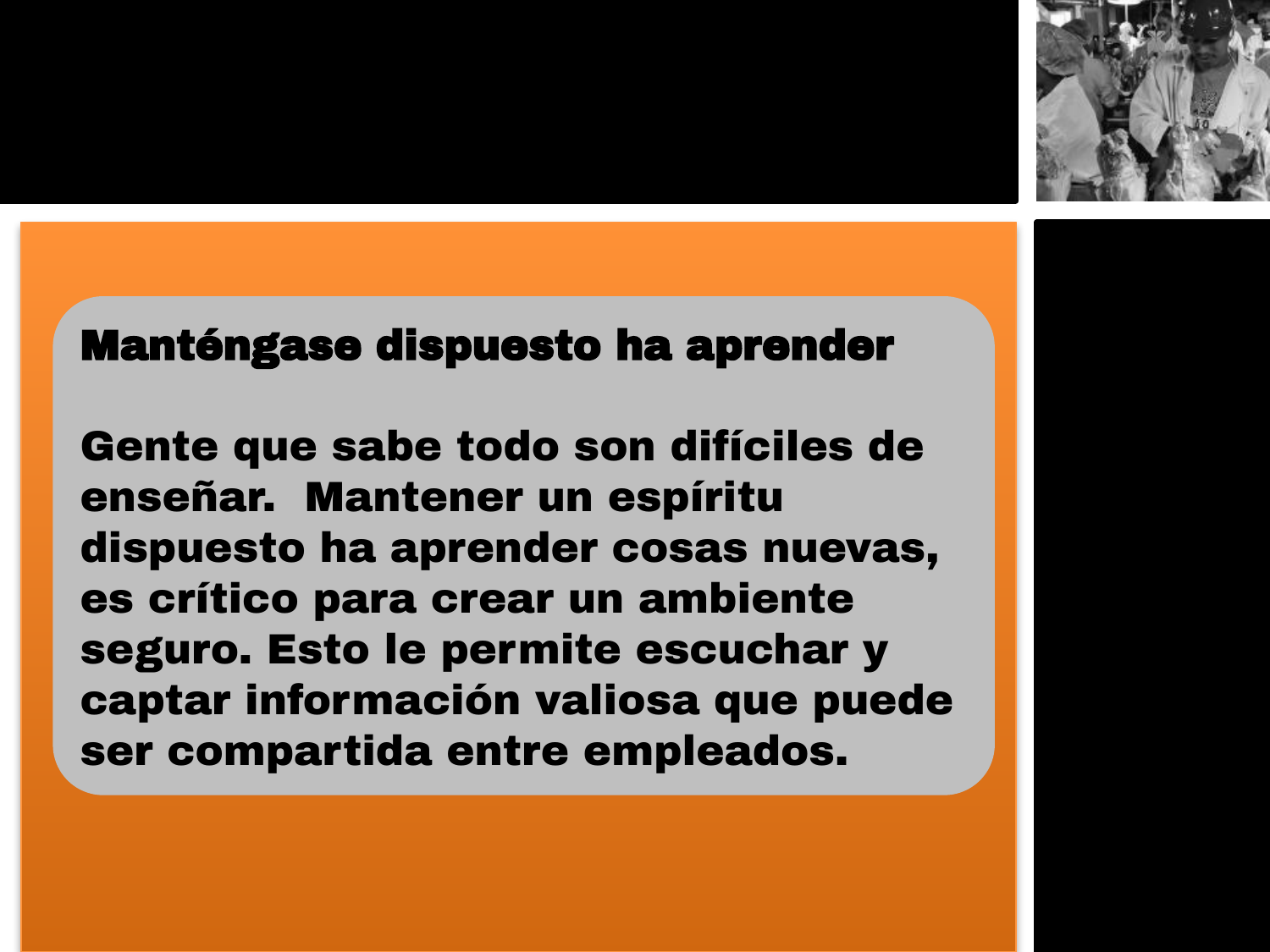

Manténgase dispuesto ha aprender

Gente que sabe todo son difíciles de enseñar.  Mantener un espíritu dispuesto ha aprender cosas nuevas, es crítico para crear un ambiente seguro. Esto le permite escuchar y captar información valiosa que puede ser compartida entre empleados.